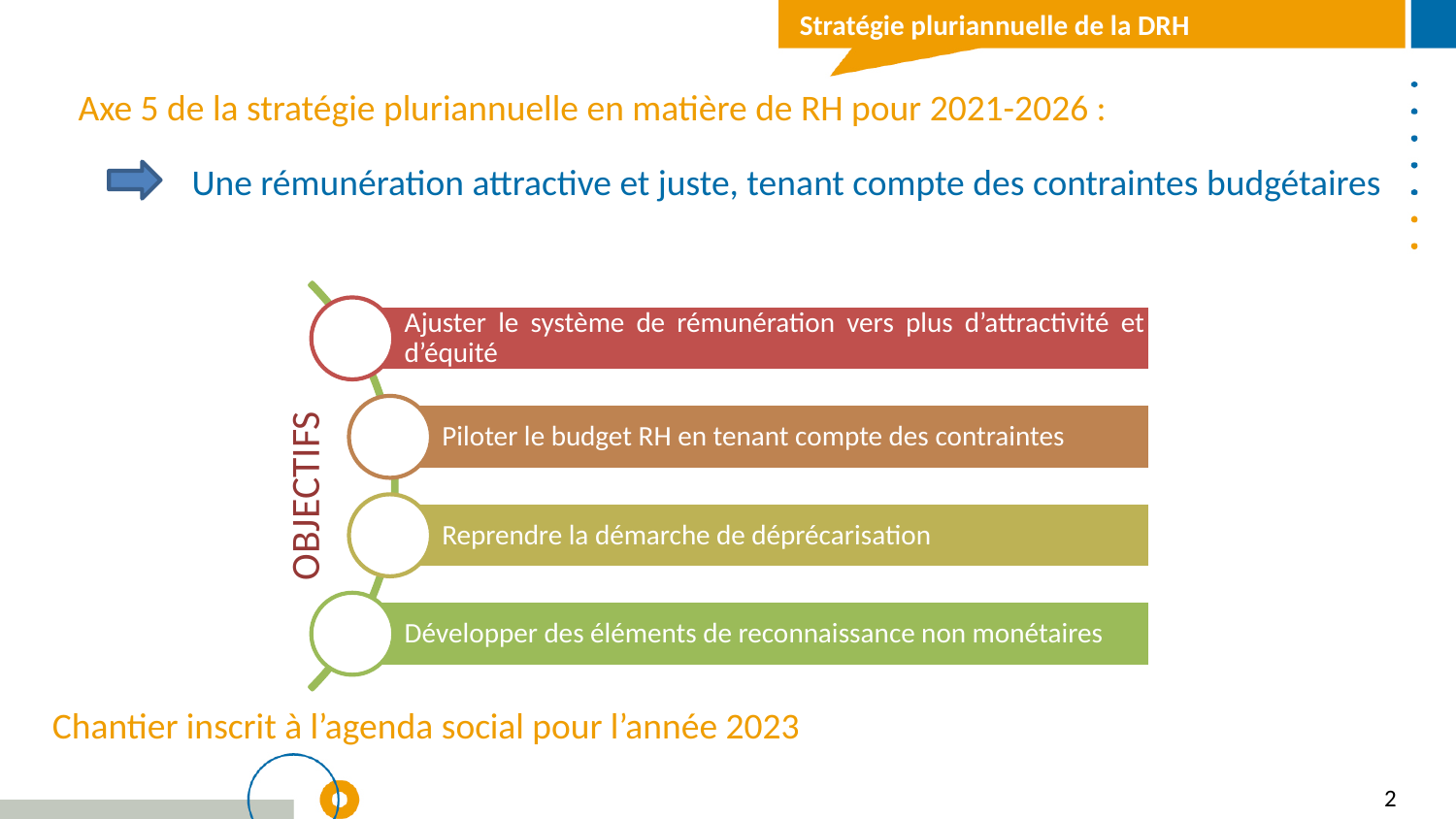

Stratégie pluriannuelle de la DRH
Axe 5 de la stratégie pluriannuelle en matière de RH pour 2021-2026 :

Une rémunération attractive et juste, tenant compte des contraintes budgétaires

Ajuster le système de rémunération vers plus d’attractivité et d’équité

Piloter le budget RH en tenant compte des contraintes
OBJECTIFS

Reprendre la démarche de déprécarisation

Développer des éléments de reconnaissance non monétaires
Chantier inscrit à l’agenda social pour l’année 2023